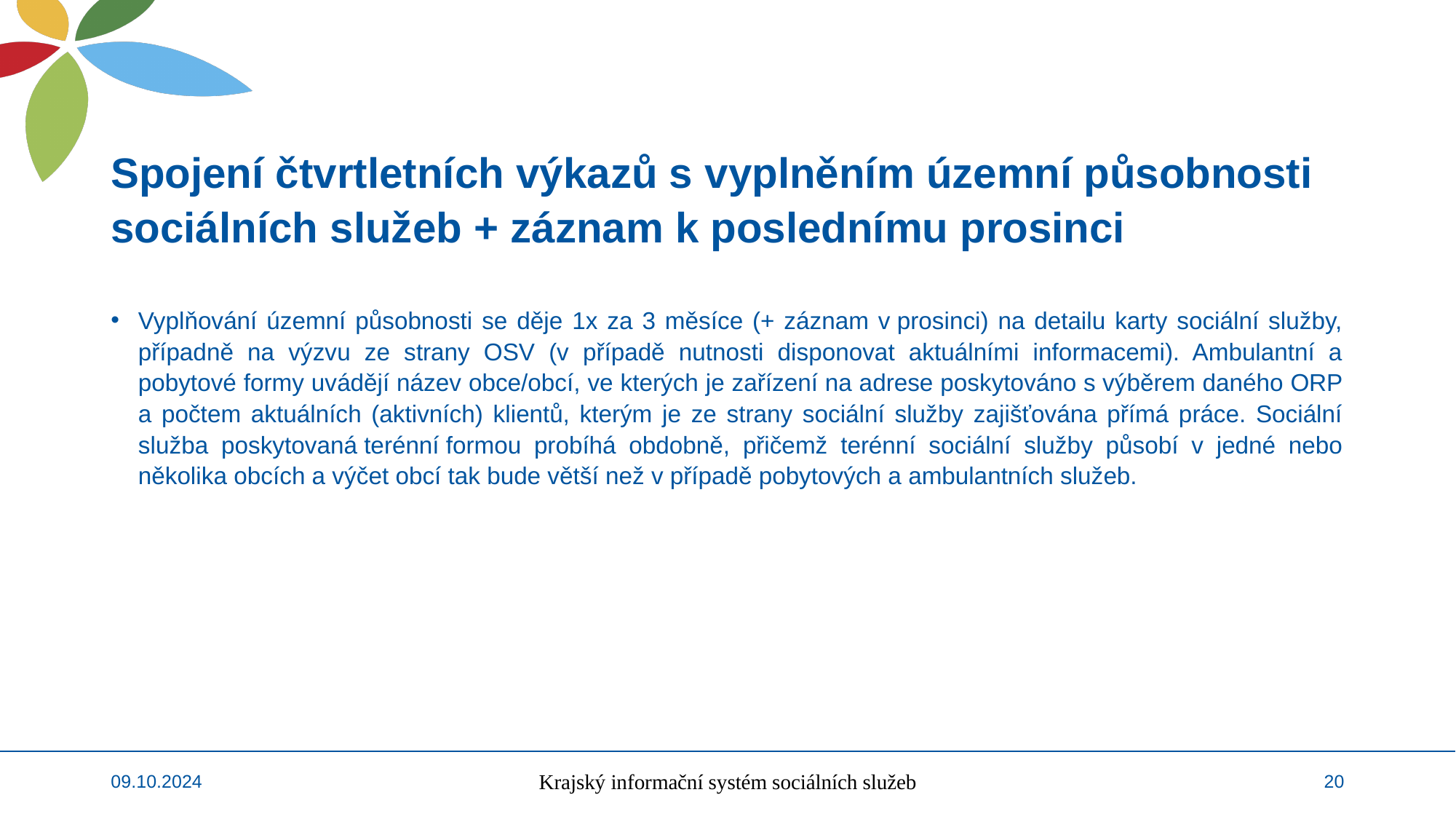

# Spojení čtvrtletních výkazů s vyplněním územní působnosti sociálních služeb + záznam k poslednímu prosinci
Vyplňování územní působnosti se děje 1x za 3 měsíce (+ záznam v prosinci) na detailu karty sociální služby, případně na výzvu ze strany OSV (v případě nutnosti disponovat aktuálními informacemi). Ambulantní a pobytové formy uvádějí název obce/obcí, ve kterých je zařízení na adrese poskytováno s výběrem daného ORP a počtem aktuálních (aktivních) klientů, kterým je ze strany sociální služby zajišťována přímá práce. Sociální služba poskytovaná terénní formou probíhá obdobně, přičemž terénní sociální služby působí v jedné nebo několika obcích a výčet obcí tak bude větší než v případě pobytových a ambulantních služeb.

09.10.2024
Krajský informační systém sociálních služeb
20